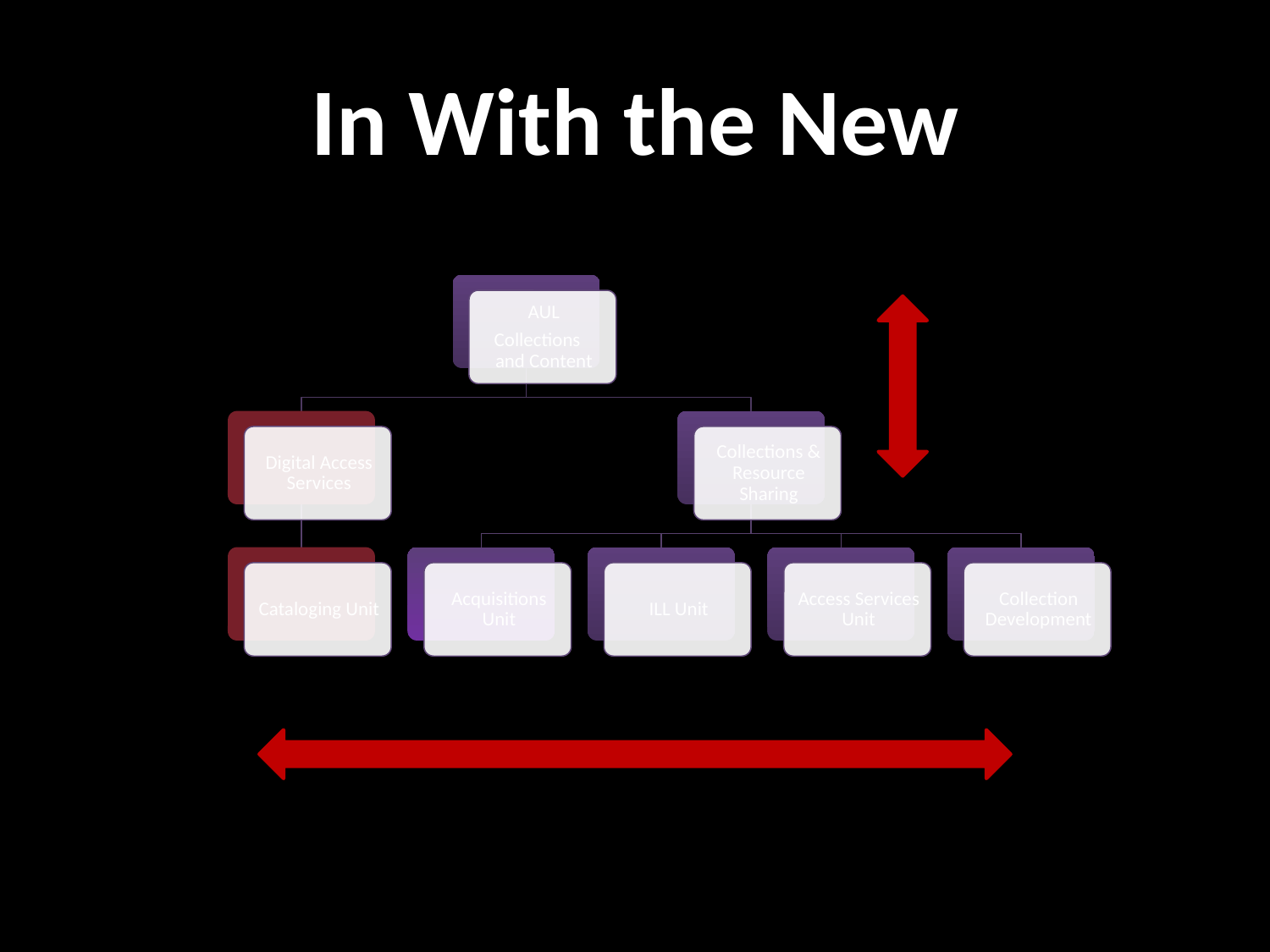

# In With the New
AUL
Collections    and Content
Digital Access Services
Cataloging Unit
Collections & Resource Sharing
Acquisitions Unit
ILL Unit
Access Services Unit
Collection Development